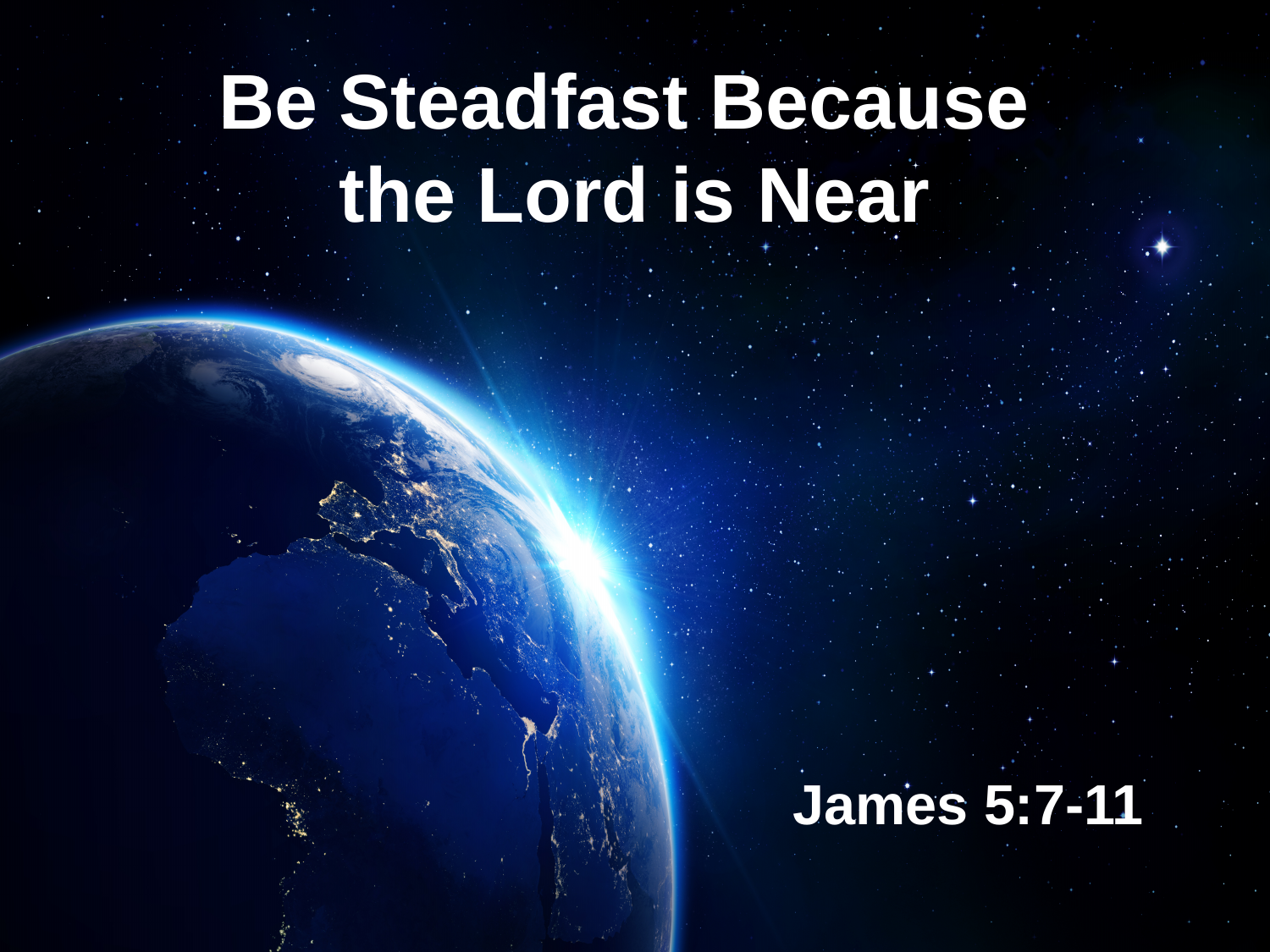

# Be Steadfast Because the Lord is Near
James 5:7-11